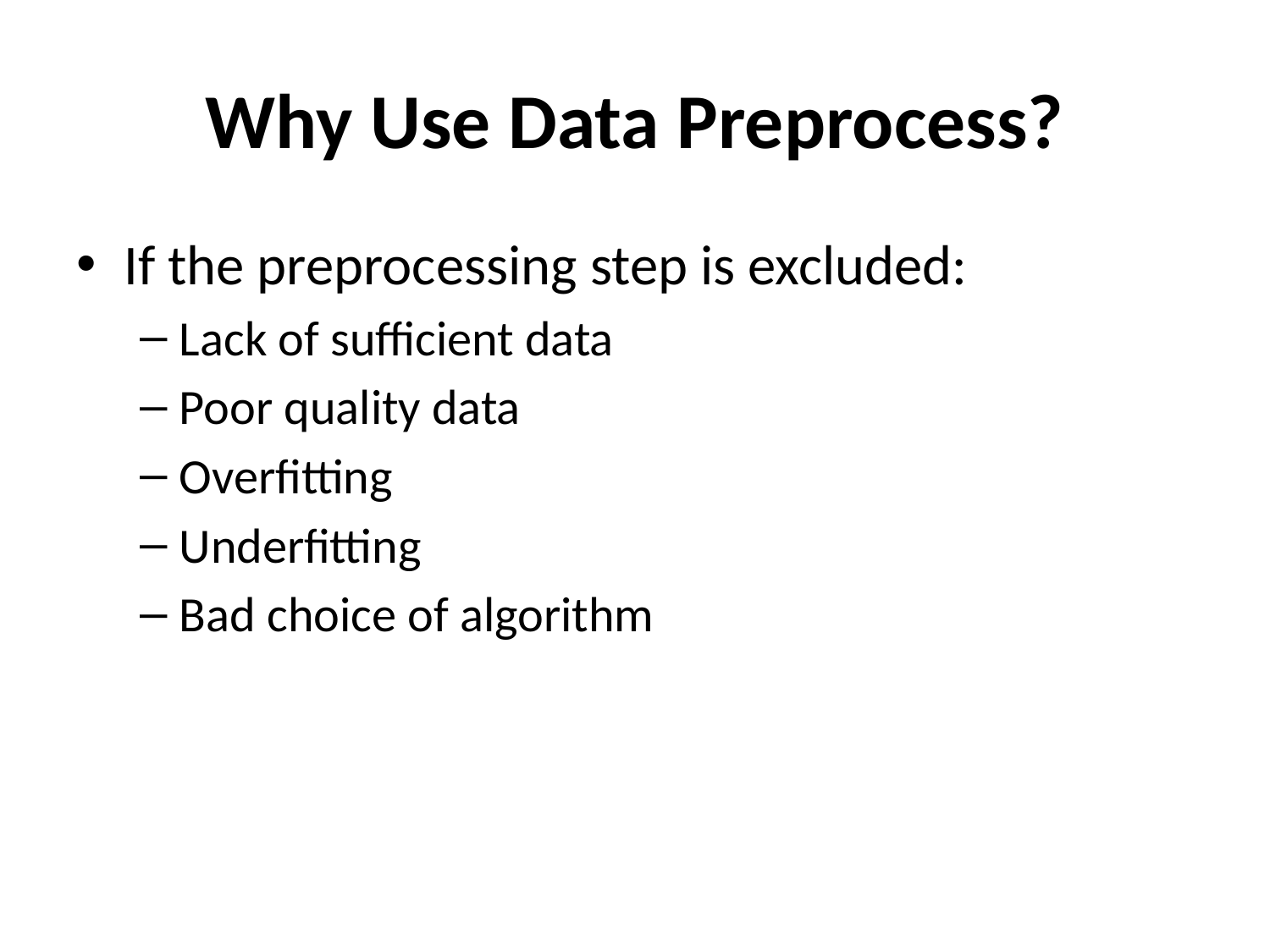

# Why Use Data Preprocess?
If the preprocessing step is excluded:
Lack of sufficient data
Poor quality data
Overfitting
Underfitting
Bad choice of algorithm